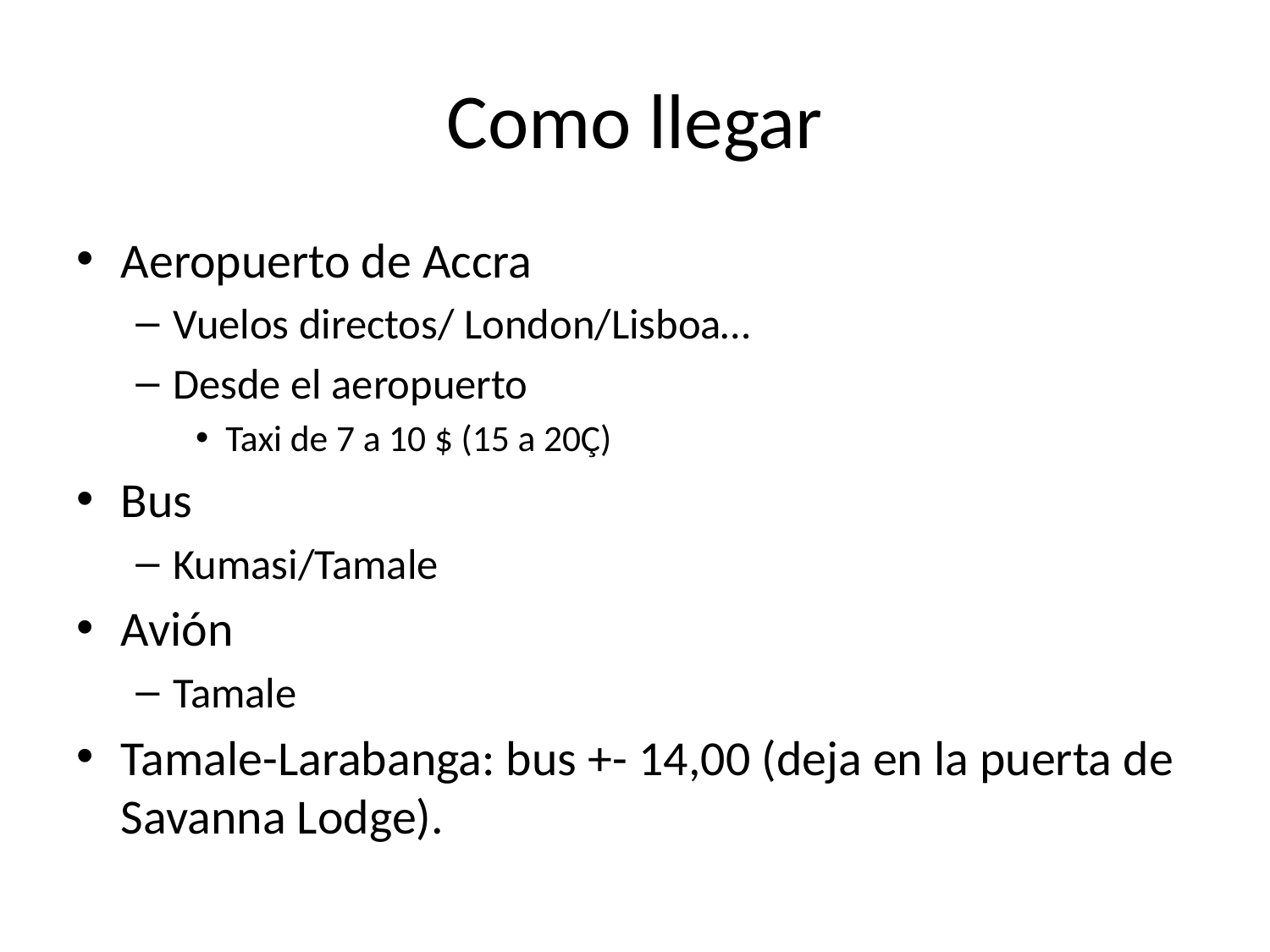

# Como llegar
Aeropuerto de Accra
Vuelos directos/ London/Lisboa…
Desde el aeropuerto
Taxi de 7 a 10 $ (15 a 20Ç)
Bus
Kumasi/Tamale
Avión
Tamale
Tamale-Larabanga: bus +- 14,00 (deja en la puerta de Savanna Lodge).